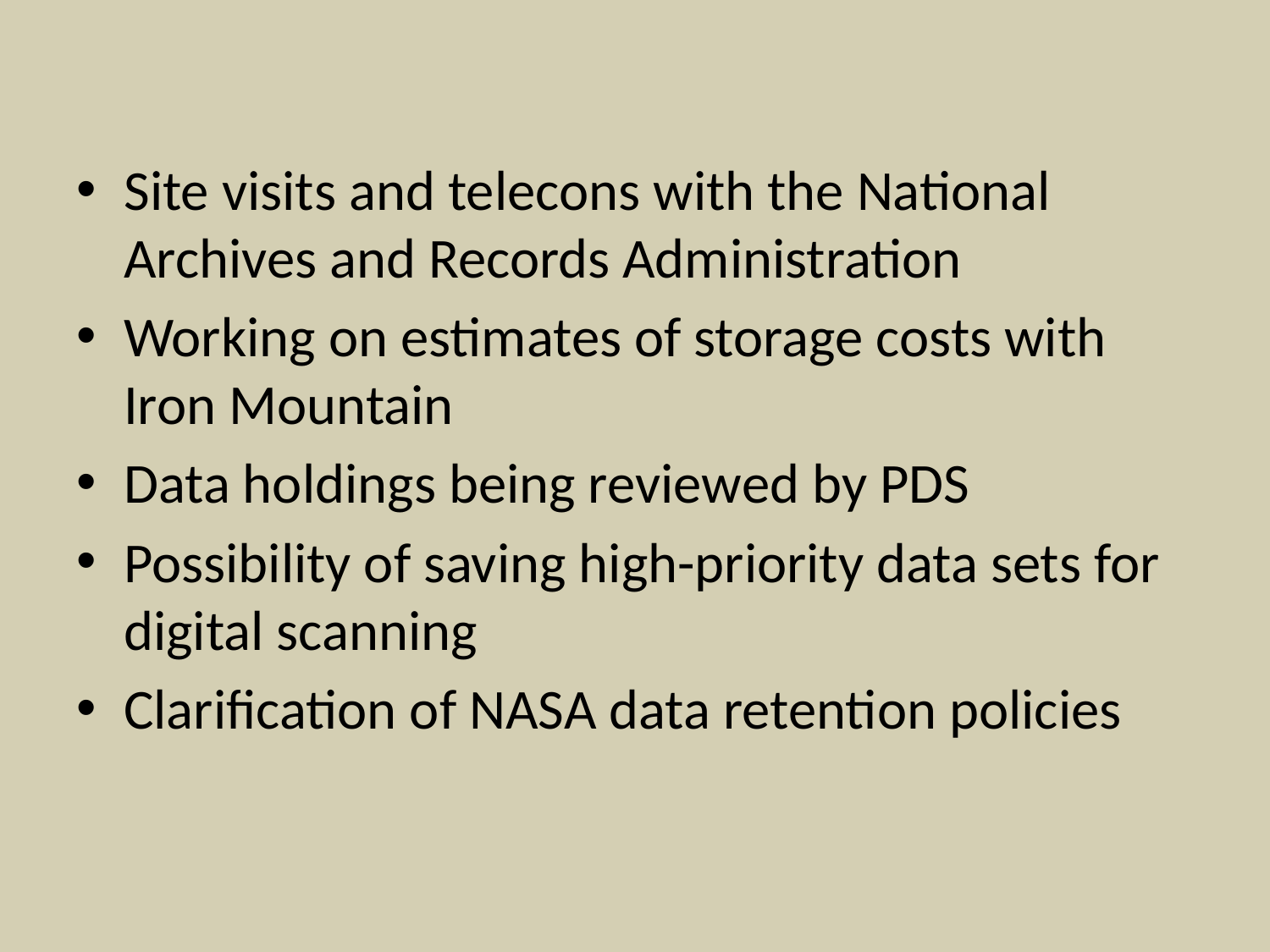

#
Site visits and telecons with the National Archives and Records Administration
Working on estimates of storage costs with Iron Mountain
Data holdings being reviewed by PDS
Possibility of saving high-priority data sets for digital scanning
Clarification of NASA data retention policies